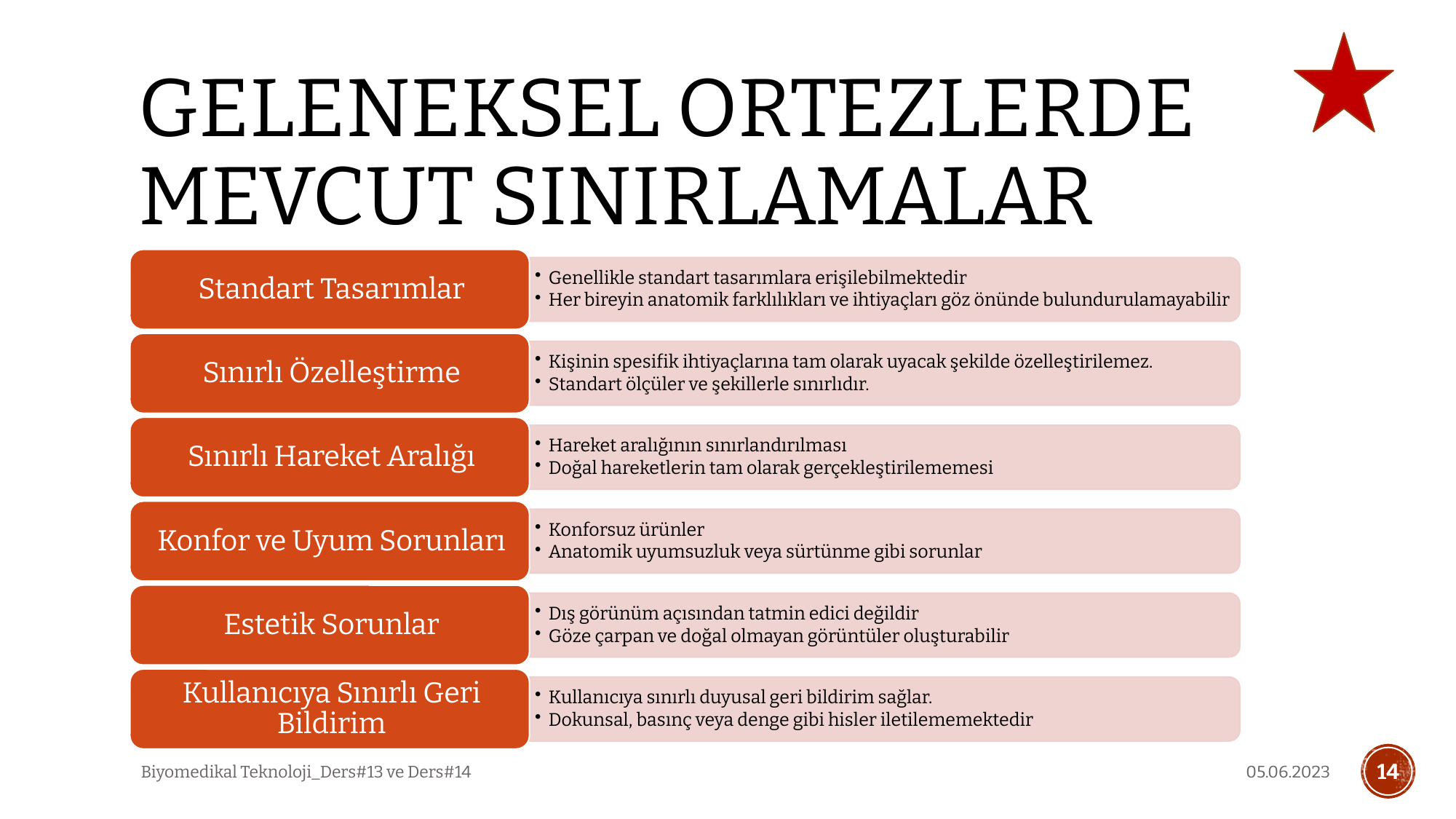

# Geleneksel ortezlerde mevcut sınırlamalar
Genellikle standart tasarımlara erişilebilmektedir
Her bireyin anatomik farklılıkları ve ihtiyaçları göz önünde bulundurulamayabilir
Standart Tasarımlar
Kişinin spesifik ihtiyaçlarına tam olarak uyacak şekilde özelleştirilemez.
Standart ölçüler ve şekillerle sınırlıdır.
Sınırlı Özelleştirme
Hareket aralığının sınırlandırılması
Doğal hareketlerin tam olarak gerçekleştirilememesi
Sınırlı Hareket Aralığı
Konforsuz ürünler
Anatomik uyumsuzluk veya sürtünme gibi sorunlar
Konfor ve Uyum Sorunları
Dış görünüm açısından tatmin edici değildir
Göze çarpan ve doğal olmayan görüntüler oluşturabilir
Estetik Sorunlar
Kullanıcıya sınırlı duyusal geri bildirim sağlar.
Dokunsal, basınç veya denge gibi hisler iletilememektedir
Kullanıcıya Sınırlı Geri Bildirim
Biyomedikal Teknoloji_Ders#13 ve Ders#14
05.06.2023
14